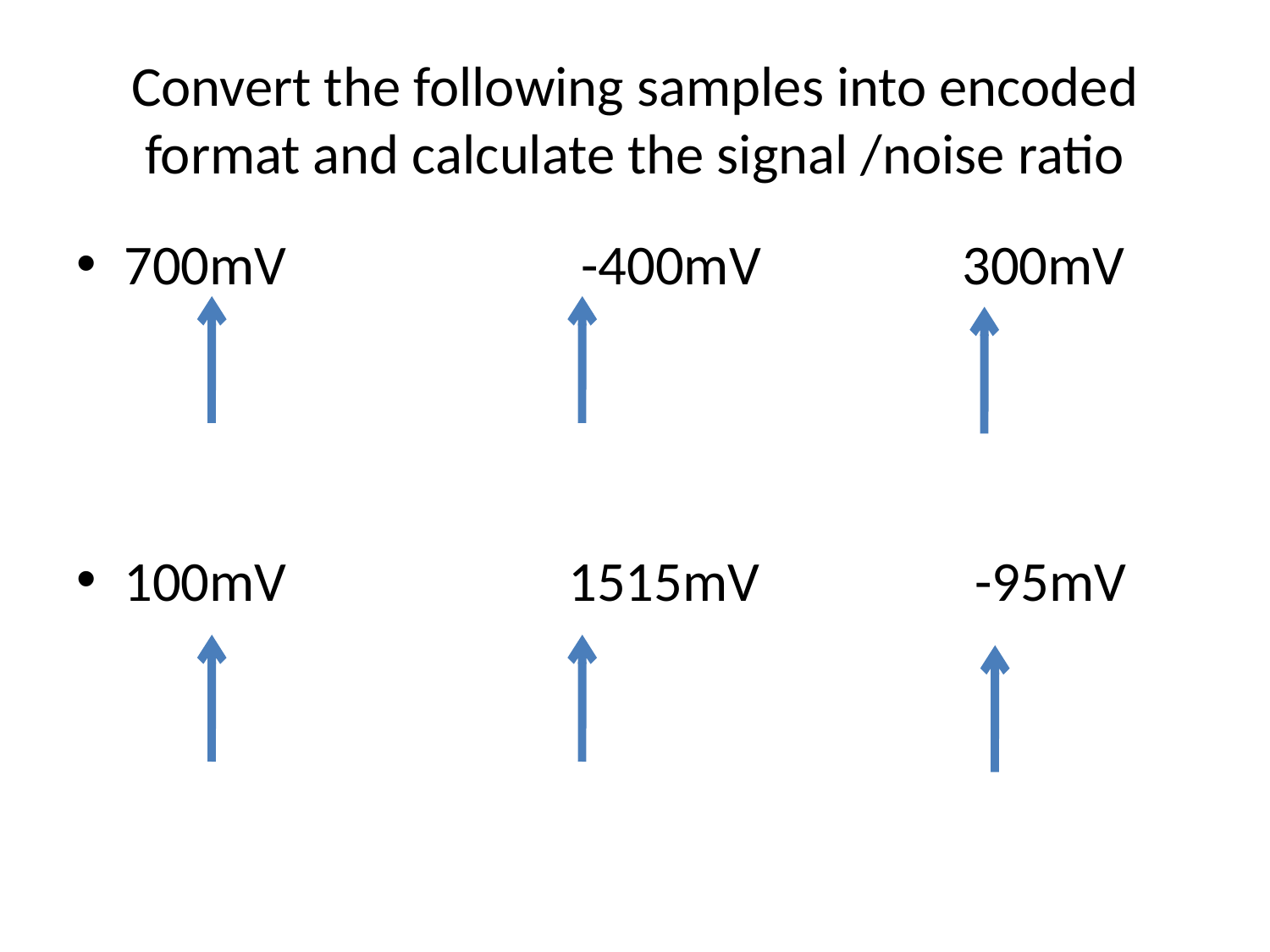

# Convert the following samples into encoded format and calculate the signal /noise ratio
700mV		      -400mV	      300mV

100mV		     1515mV	       -95mV